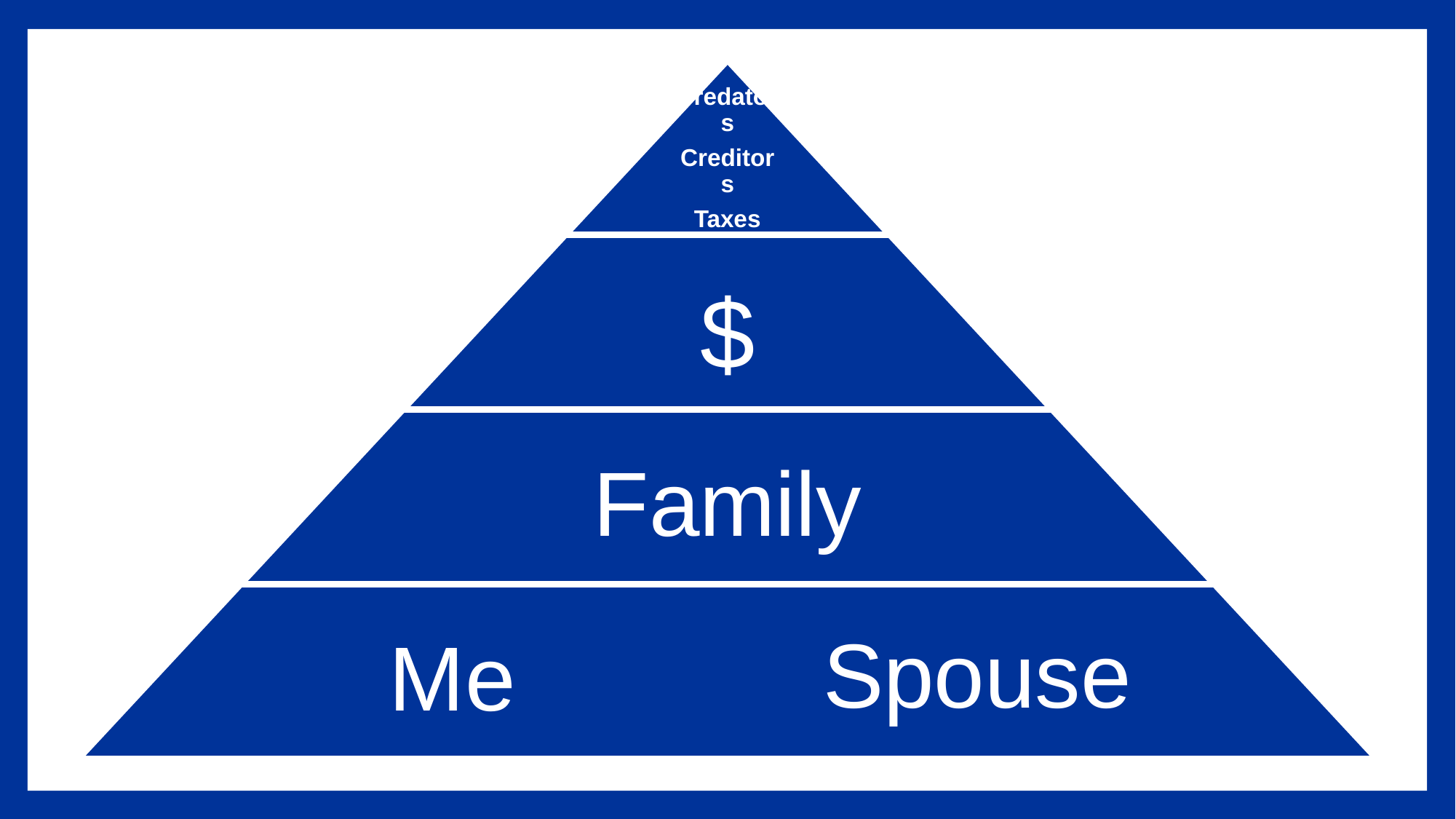

Predators
Creditors
Taxes
$
Family
		Spouse
Me